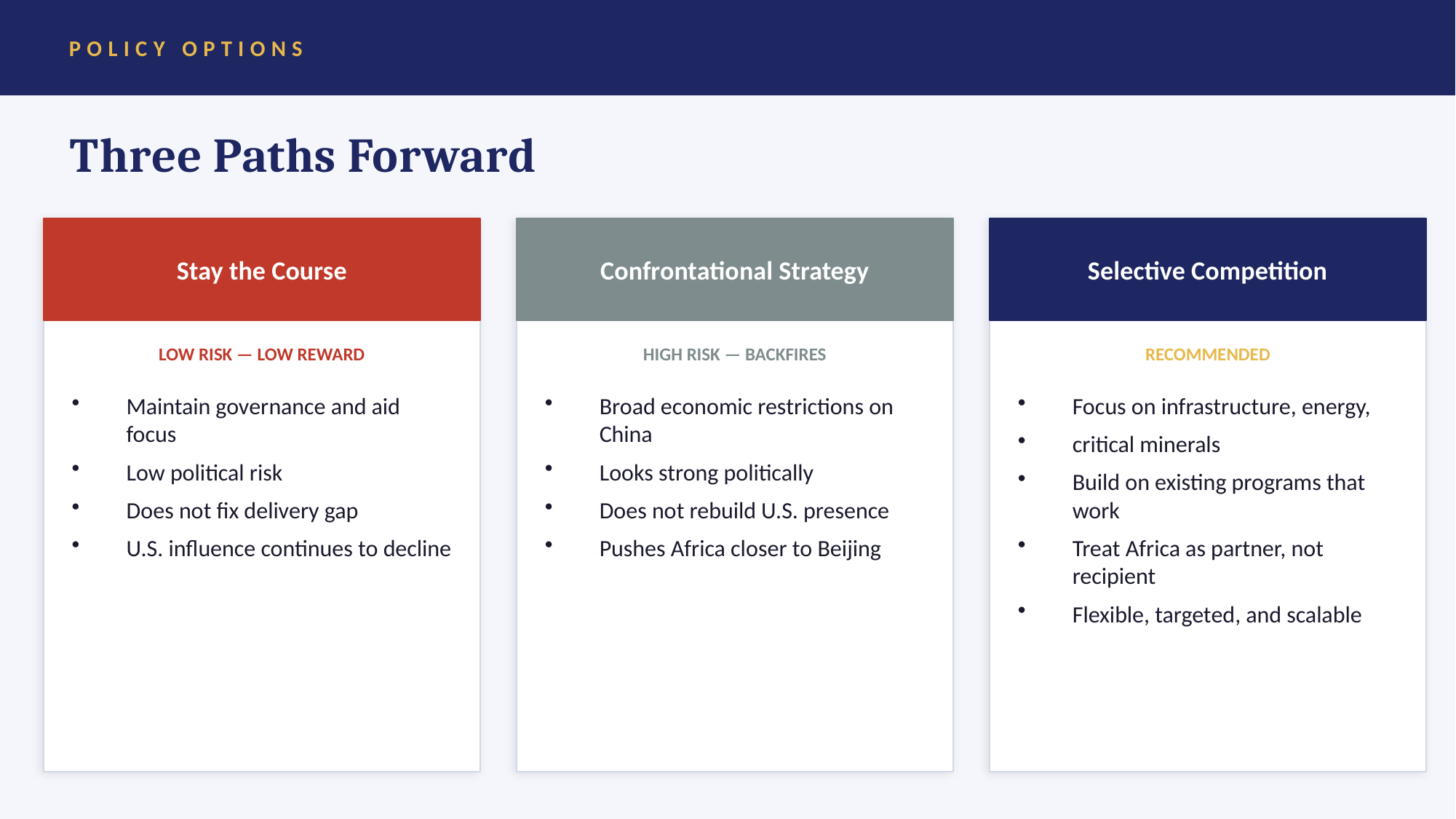

POLICY OPTIONS
Three Paths Forward

Stay the Course

Confrontational Strategy

Selective Competition
LOW RISK — LOW REWARD
HIGH RISK — BACKFIRES
RECOMMENDED
Maintain governance and aid focus
Low political risk
Does not fix delivery gap
U.S. influence continues to decline
Broad economic restrictions on China
Looks strong politically
Does not rebuild U.S. presence
Pushes Africa closer to Beijing
Focus on infrastructure, energy,
critical minerals
Build on existing programs that work
Treat Africa as partner, not recipient
Flexible, targeted, and scalable